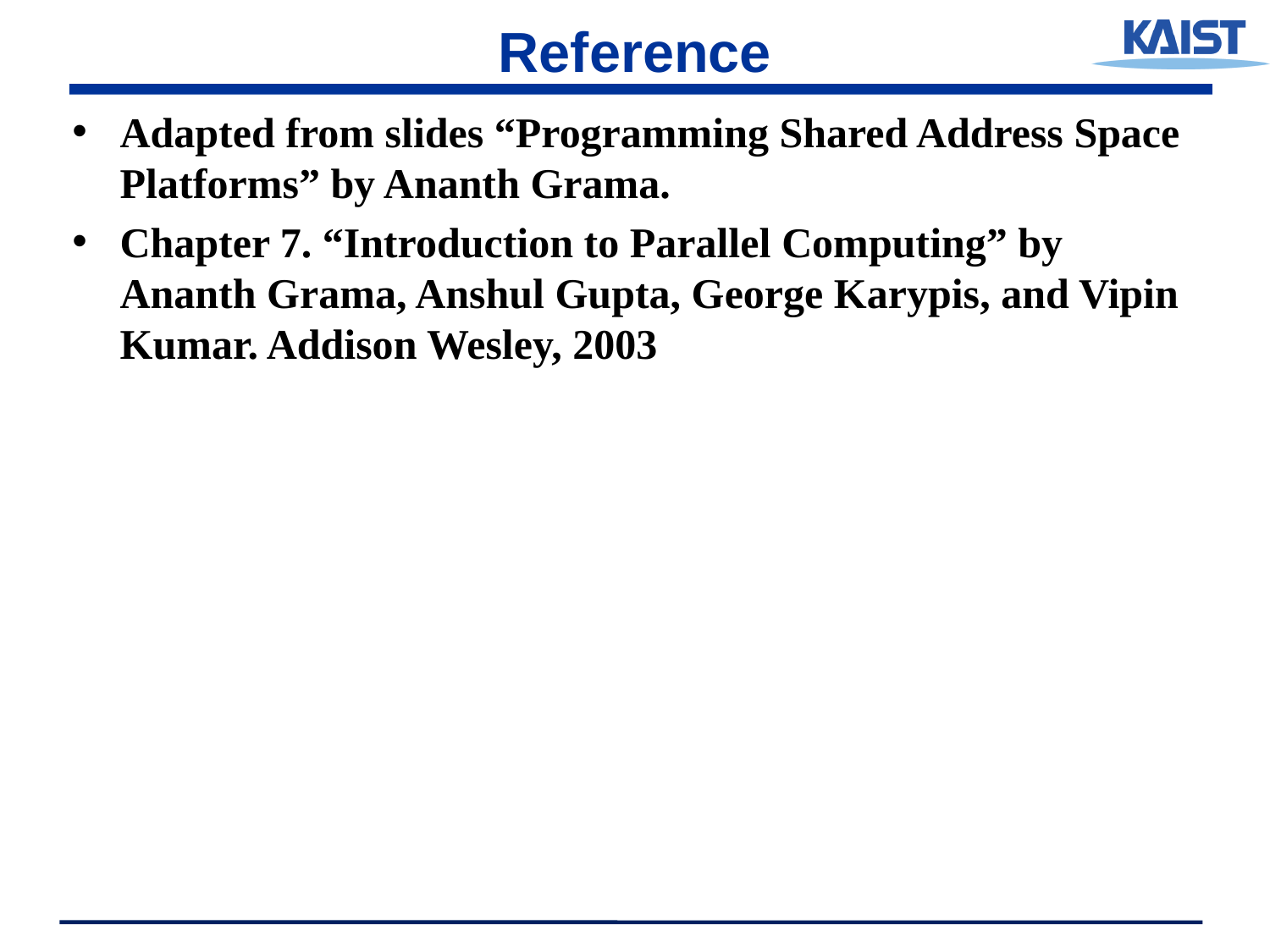

# Reference
Adapted from slides “Programming Shared Address Space Platforms” by Ananth Grama.
Chapter 7. “Introduction to Parallel Computing” by Ananth Grama, Anshul Gupta, George Karypis, and Vipin Kumar. Addison Wesley, 2003